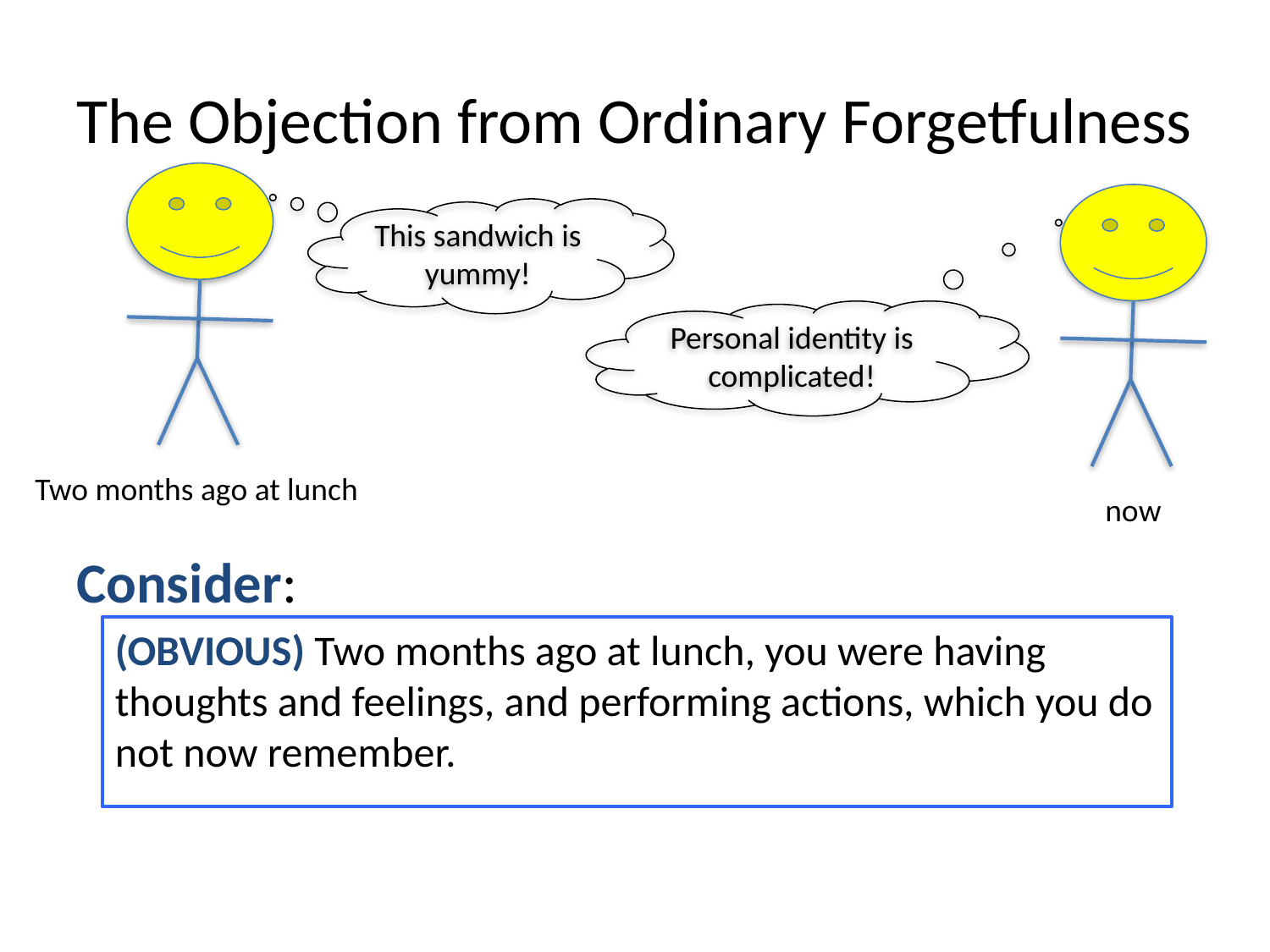

# The Objection from Ordinary Forgetfulness

Two months ago at lunch

now
This sandwich is yummy!
Personal identity is complicated!
Consider:
(OBVIOUS) Two months ago at lunch, you were having thoughts and feelings, and performing actions, which you do not now remember.